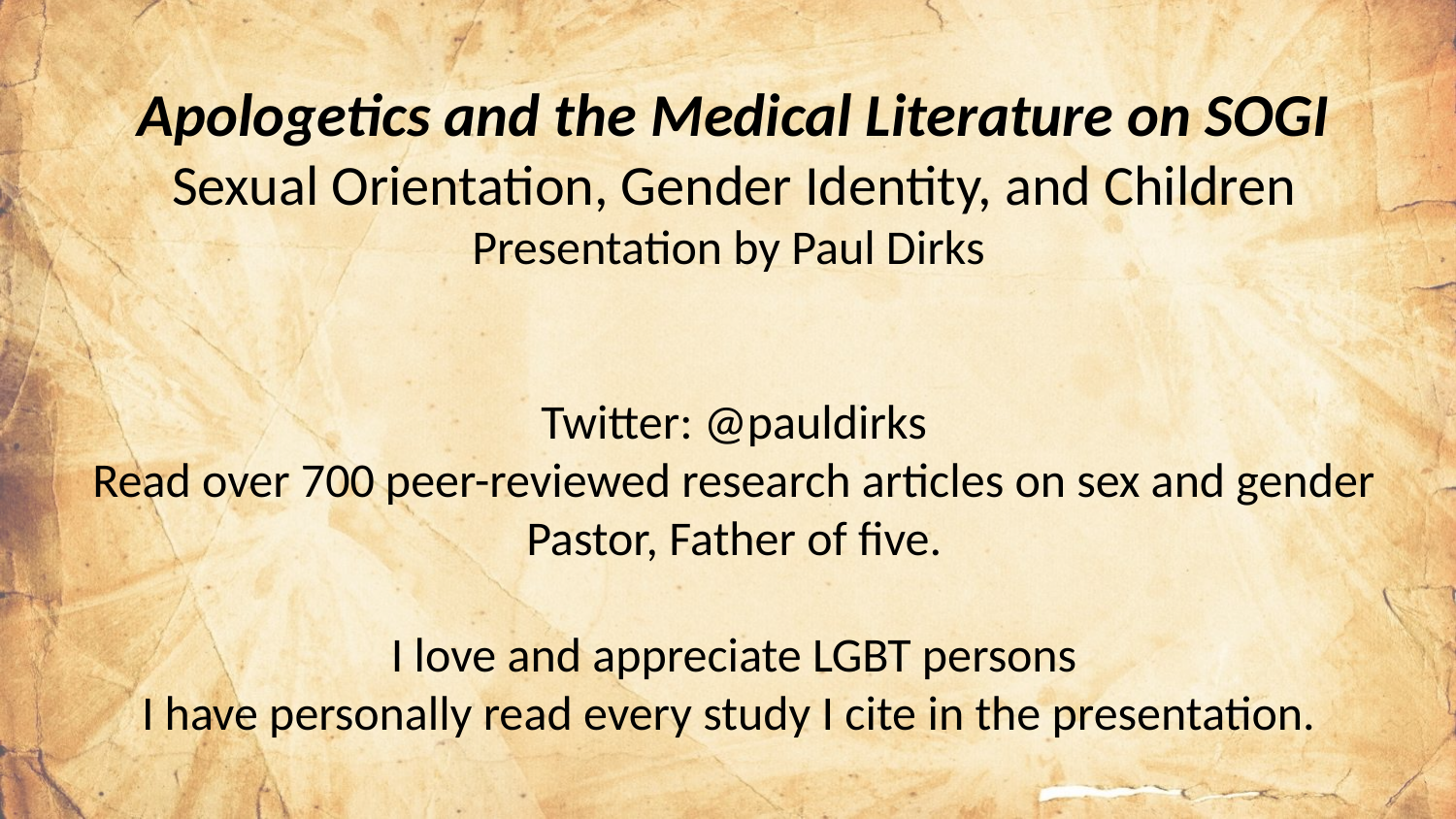

# Apologetics and the Medical Literature on SOGI Sexual Orientation, Gender Identity, and Children Presentation by Paul Dirks Twitter: @pauldirks Read over 700 peer-reviewed research articles on sex and gender Pastor, Father of five. I love and appreciate LGBT persons I have personally read every study I cite in the presentation.